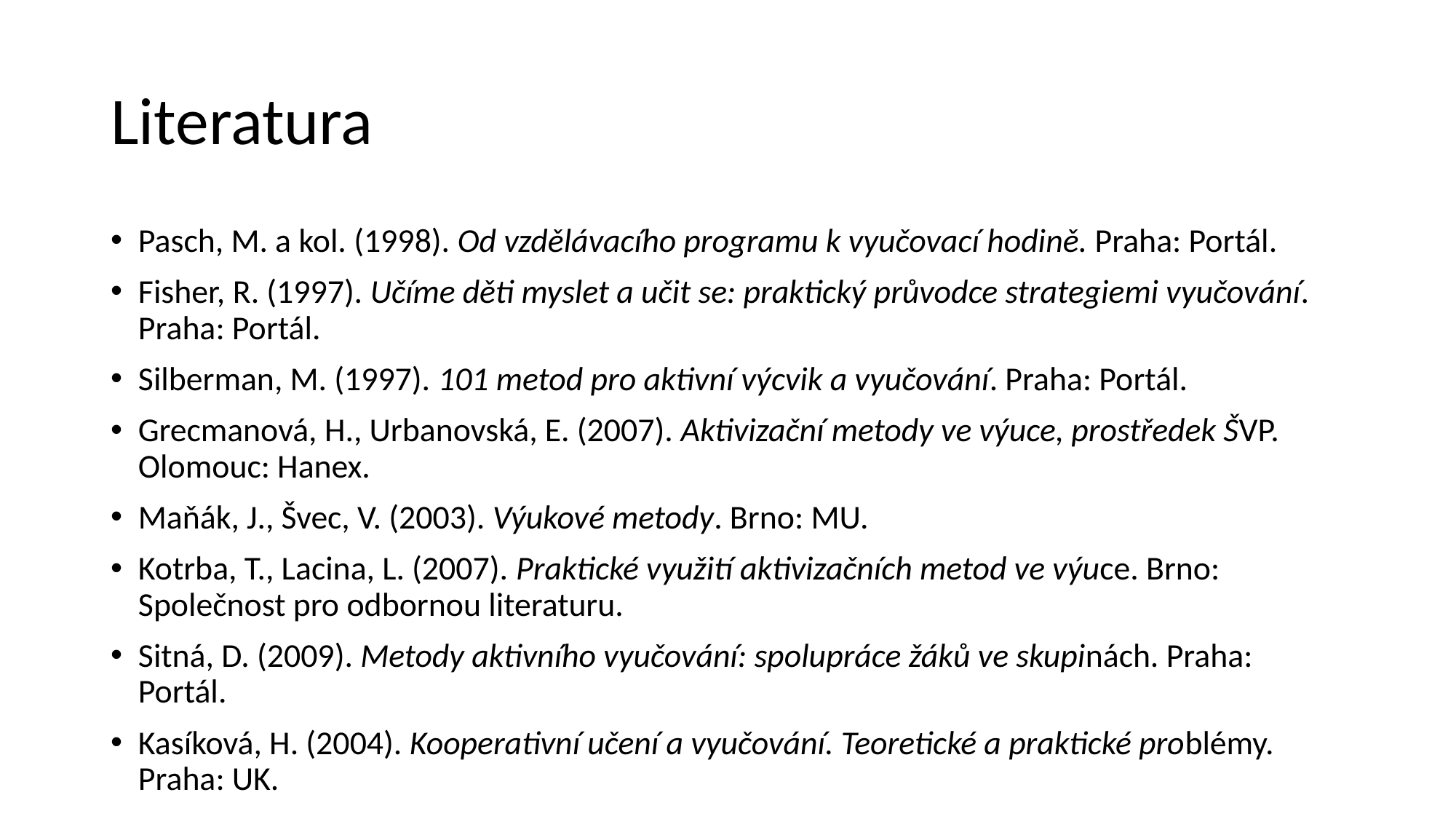

# Literatura
Pasch, M. a kol. (1998). Od vzdělávacího programu k vyučovací hodině. Praha: Portál.
Fisher, R. (1997). Učíme děti myslet a učit se: praktický průvodce strategiemi vyučování.  Praha: Portál.
Silberman, M. (1997). 101 metod pro aktivní výcvik a vyučování. Praha: Portál.
Grecmanová, H., Urbanovská, E. (2007). Aktivizační metody ve výuce, prostředek ŠVP. Olomouc: Hanex.
Maňák, J., Švec, V. (2003). Výukové metody. Brno: MU.
Kotrba, T., Lacina, L. (2007). Praktické využití aktivizačních metod ve výuce. Brno: Společnost pro odbornou literaturu.
Sitná, D. (2009). Metody aktivního vyučování: spolupráce žáků ve skupinách. Praha: Portál.
Kasíková, H. (2004). Kooperativní učení a vyučování. Teoretické a praktické problémy. Praha: UK.